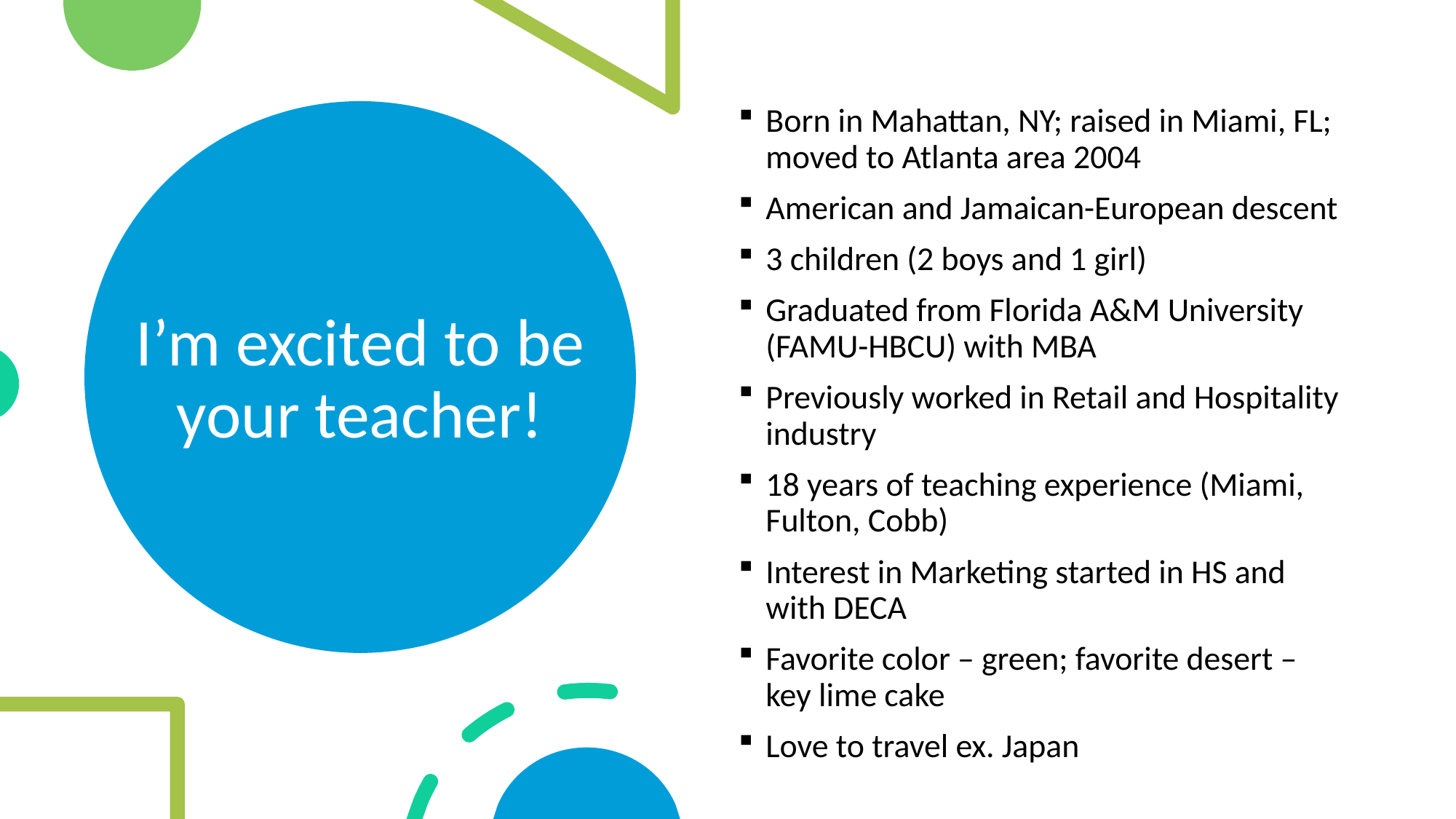

Born in Mahattan, NY; raised in Miami, FL; moved to Atlanta area 2004
American and Jamaican-European descent
3 children (2 boys and 1 girl)
Graduated from Florida A&M University (FAMU-HBCU) with MBA
Previously worked in Retail and Hospitality industry
18 years of teaching experience (Miami, Fulton, Cobb)
Interest in Marketing started in HS and with DECA
Favorite color – green; favorite desert – key lime cake
Love to travel ex. Japan

# I’m excited to be your teacher!